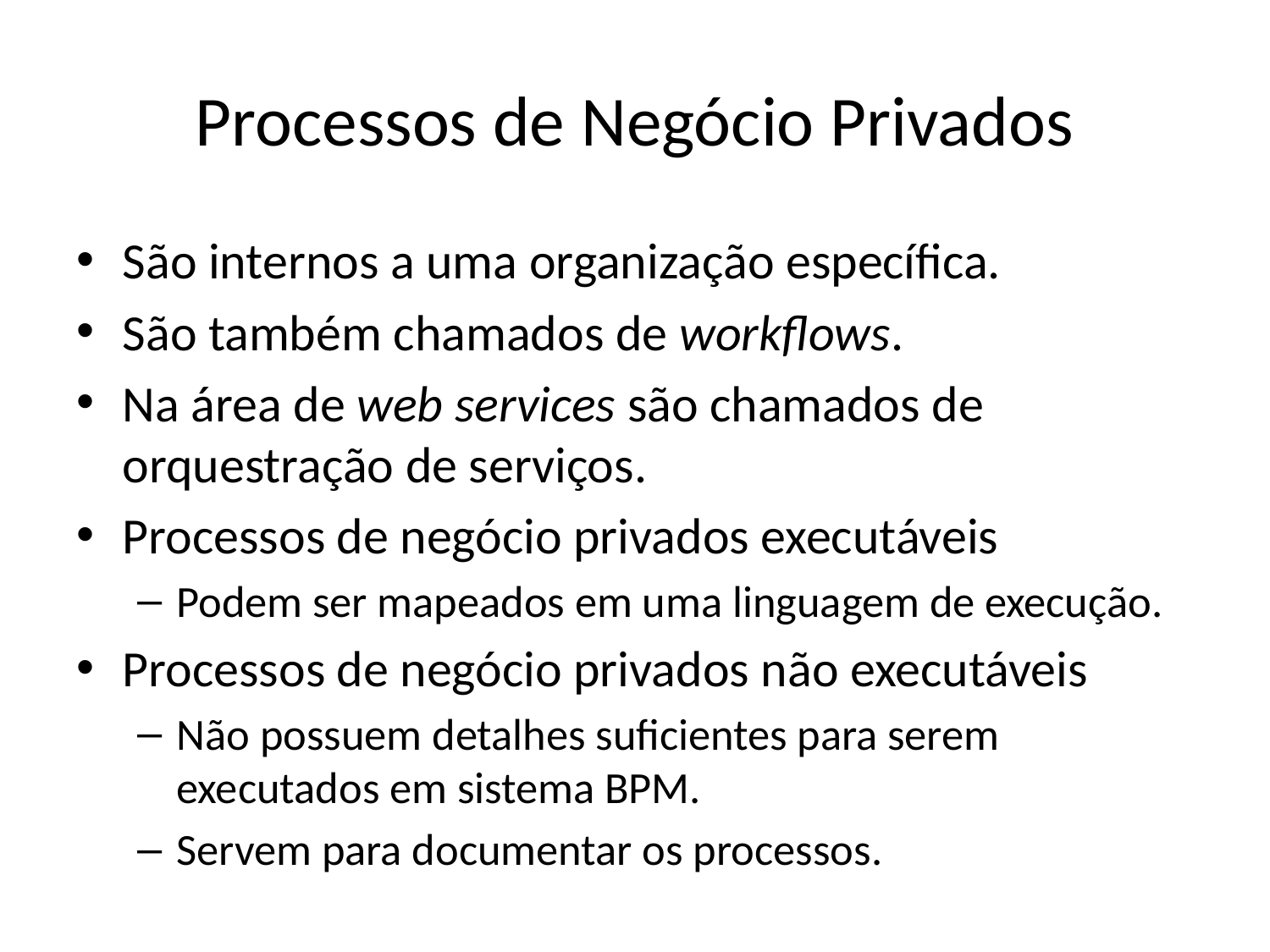

# Processos de Negócio Privados
São internos a uma organização específica.
São também chamados de workflows.
Na área de web services são chamados de orquestração de serviços.
Processos de negócio privados executáveis
Podem ser mapeados em uma linguagem de execução.
Processos de negócio privados não executáveis
Não possuem detalhes suficientes para serem executados em sistema BPM.
Servem para documentar os processos.